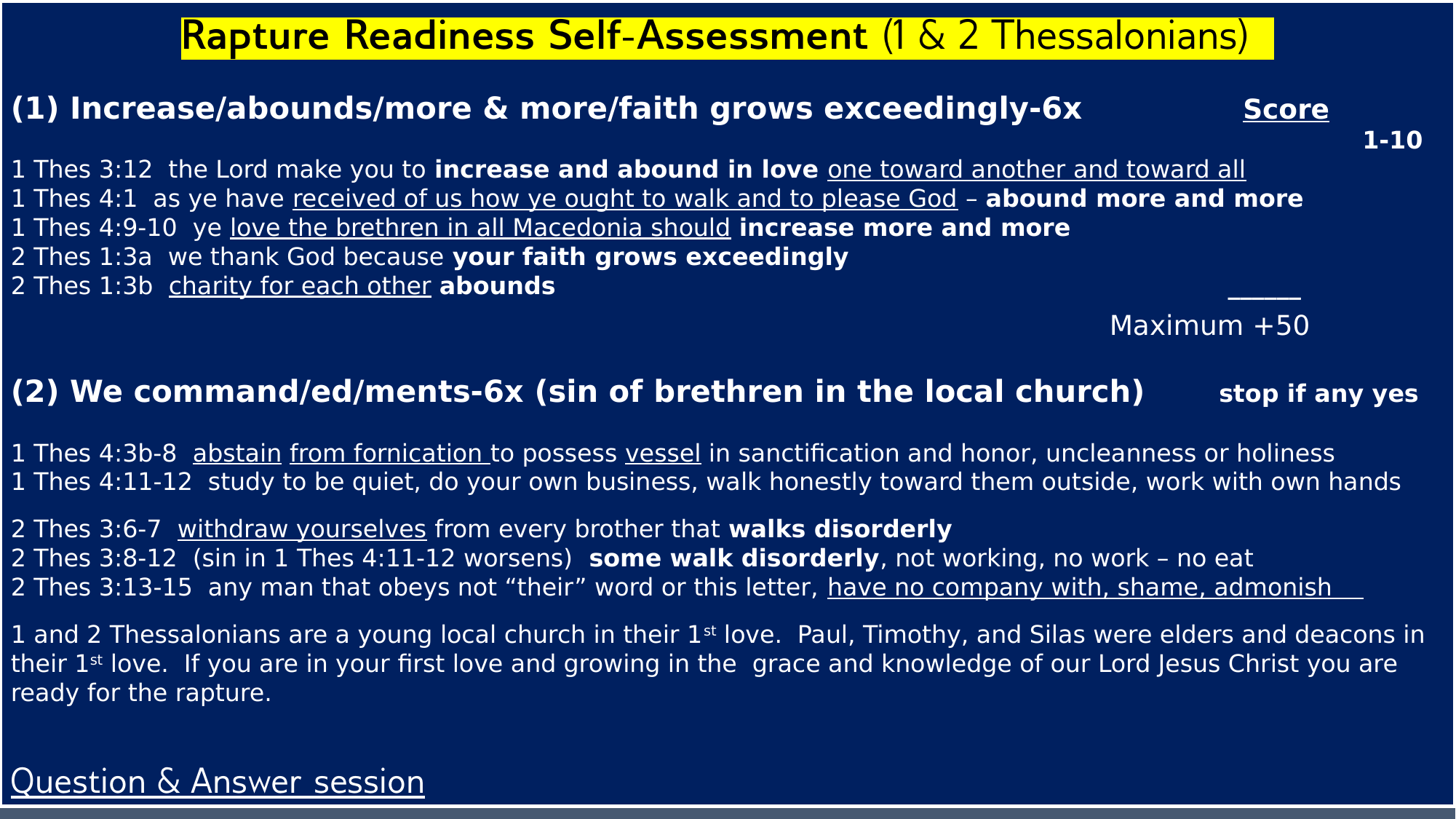

Rapture Readiness Self-Assessment (1 & 2 Thessalonians)

(1) Increase/abounds/more & more/faith grows exceedingly-6x		   Score
												     1-10
1 Thes 3:12  the Lord make you to increase and abound in love one toward another and toward all
1 Thes 4:1  as ye have received of us how ye ought to walk and to please God – abound more and more
1 Thes 4:9-10  ye love the brethren in all Macedonia should increase more and more
2 Thes 1:3a  we thank God because your faith grows exceedingly
2 Thes 1:3b  charity for each other abounds							  ______
									          Maximum +50

(2) We command/ed/ments-6x (sin of brethren in the local church)       stop if any yes

1 Thes 4:3b-8  abstain from fornication to possess vessel in sanctification and honor, uncleanness or holiness
1 Thes 4:11-12  study to be quiet, do your own business, walk honestly toward them outside, work with own hands

2 Thes 3:6-7  withdraw yourselves from every brother that walks disorderly
2 Thes 3:8-12  (sin in 1 Thes 4:11-12 worsens)  some walk disorderly, not working, no work – no eat
2 Thes 3:13-15  any man that obeys not “their” word or this letter, have no company with, shame, admonish

1 and 2 Thessalonians are a young local church in their 1st love.  Paul, Timothy, and Silas were elders and deacons in their 1st love.  If you are in your first love and growing in the  grace and knowledge of our Lord Jesus Christ you are ready for the rapture.

Question & Answer session